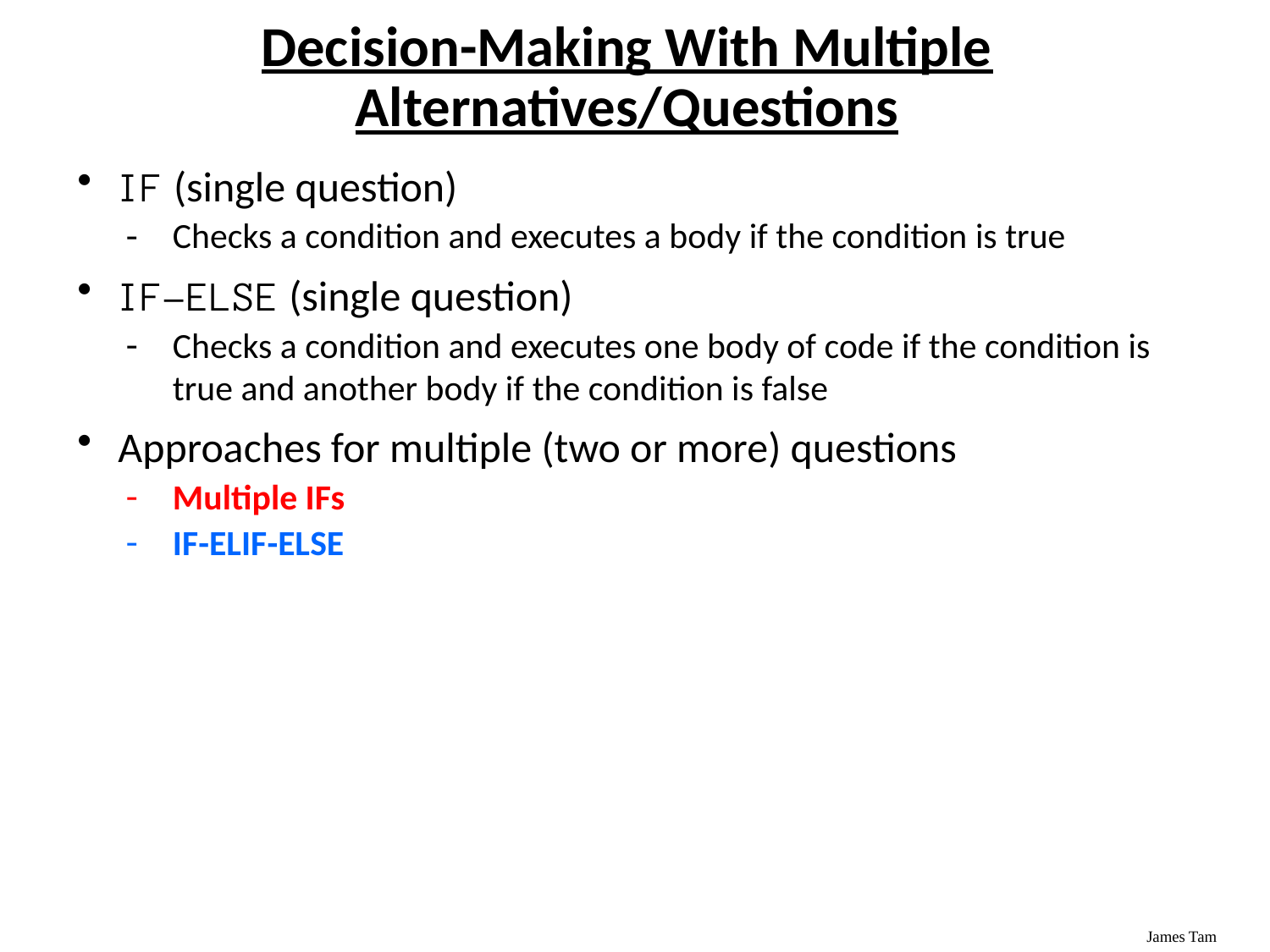

Decision-Making With Multiple Alternatives/Questions
IF (single question)
Checks a condition and executes a body if the condition is true
IF-ELSE (single question)
Checks a condition and executes one body of code if the condition is true and another body if the condition is false
Approaches for multiple (two or more) questions
Multiple IFs
IF-ELIF-ELSE